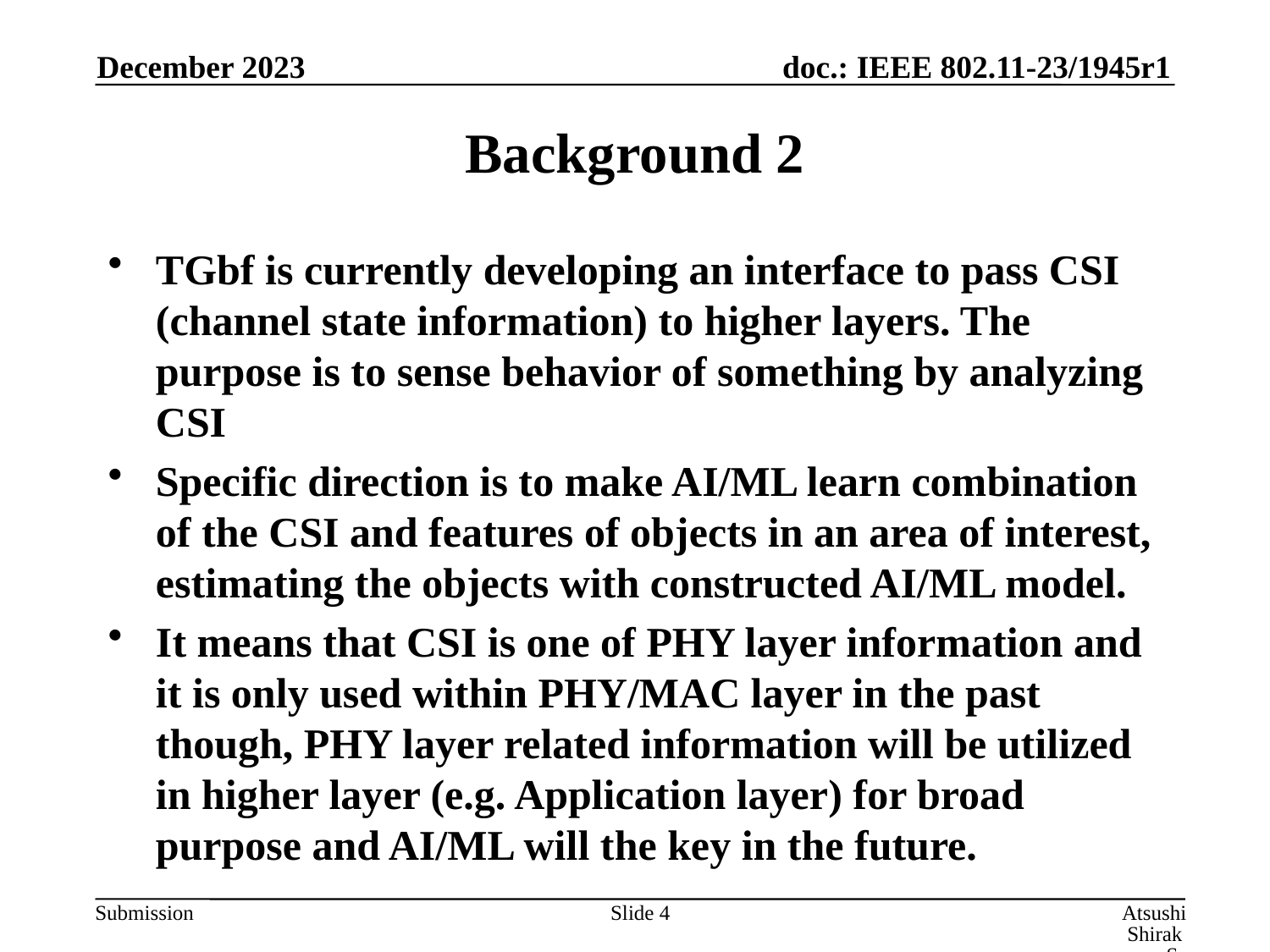

December 2023
# Background 2
TGbf is currently developing an interface to pass CSI (channel state information) to higher layers. The purpose is to sense behavior of something by analyzing CSI
Specific direction is to make AI/ML learn combination of the CSI and features of objects in an area of interest, estimating the objects with constructed AI/ML model.
It means that CSI is one of PHY layer information and it is only used within PHY/MAC layer in the past though, PHY layer related information will be utilized in higher layer (e.g. Application layer) for broad purpose and AI/ML will the key in the future.
Slide 4
Atsushi Shirakawa, Sharp Corporation